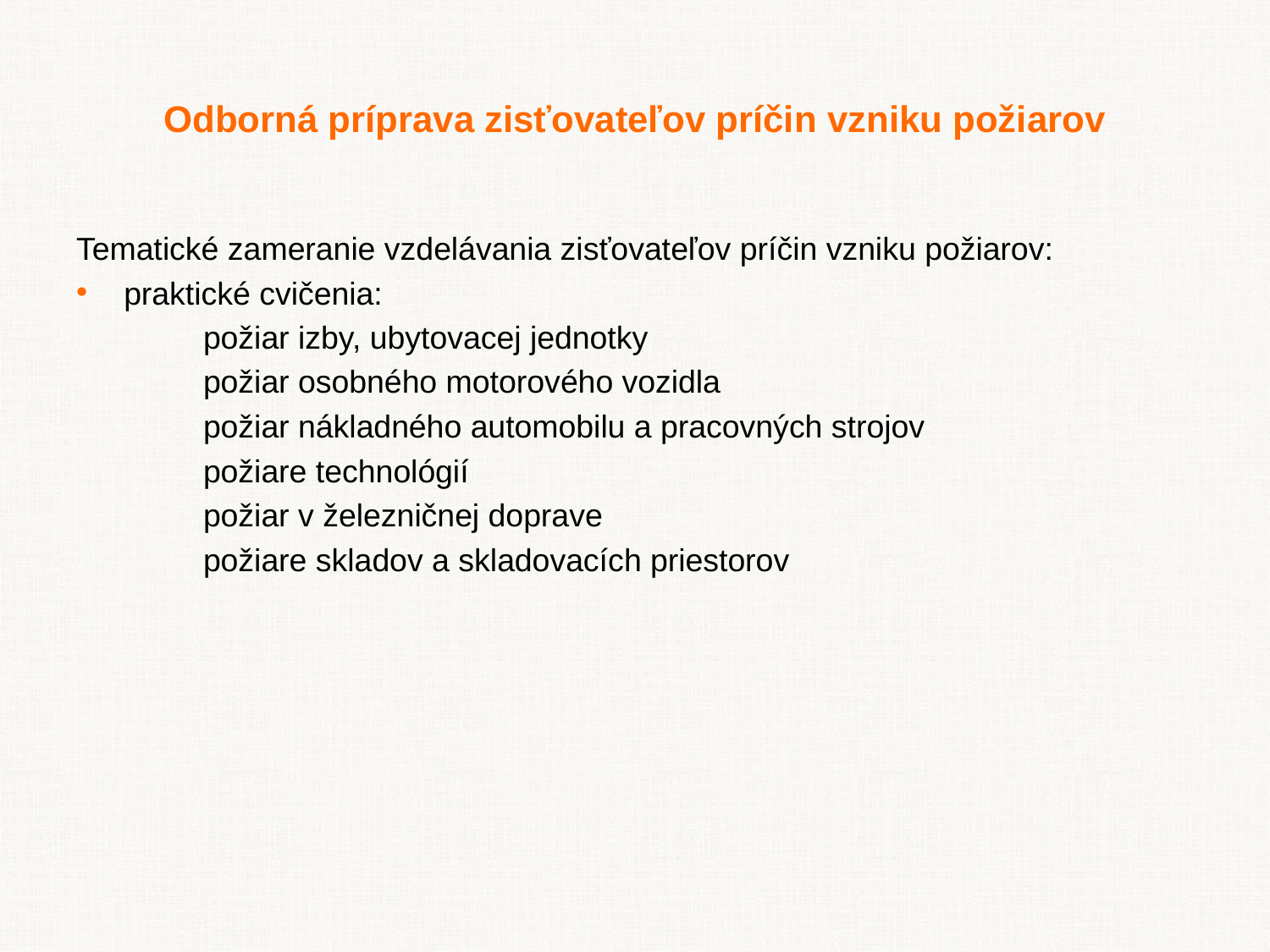

Odborná príprava zisťovateľov príčin vzniku požiarov
Tematické zameranie vzdelávania zisťovateľov príčin vzniku požiarov:
praktické cvičenia:
	požiar izby, ubytovacej jednotky
	požiar osobného motorového vozidla
	požiar nákladného automobilu a pracovných strojov
	požiare technológií
	požiar v železničnej doprave
	požiare skladov a skladovacích priestorov